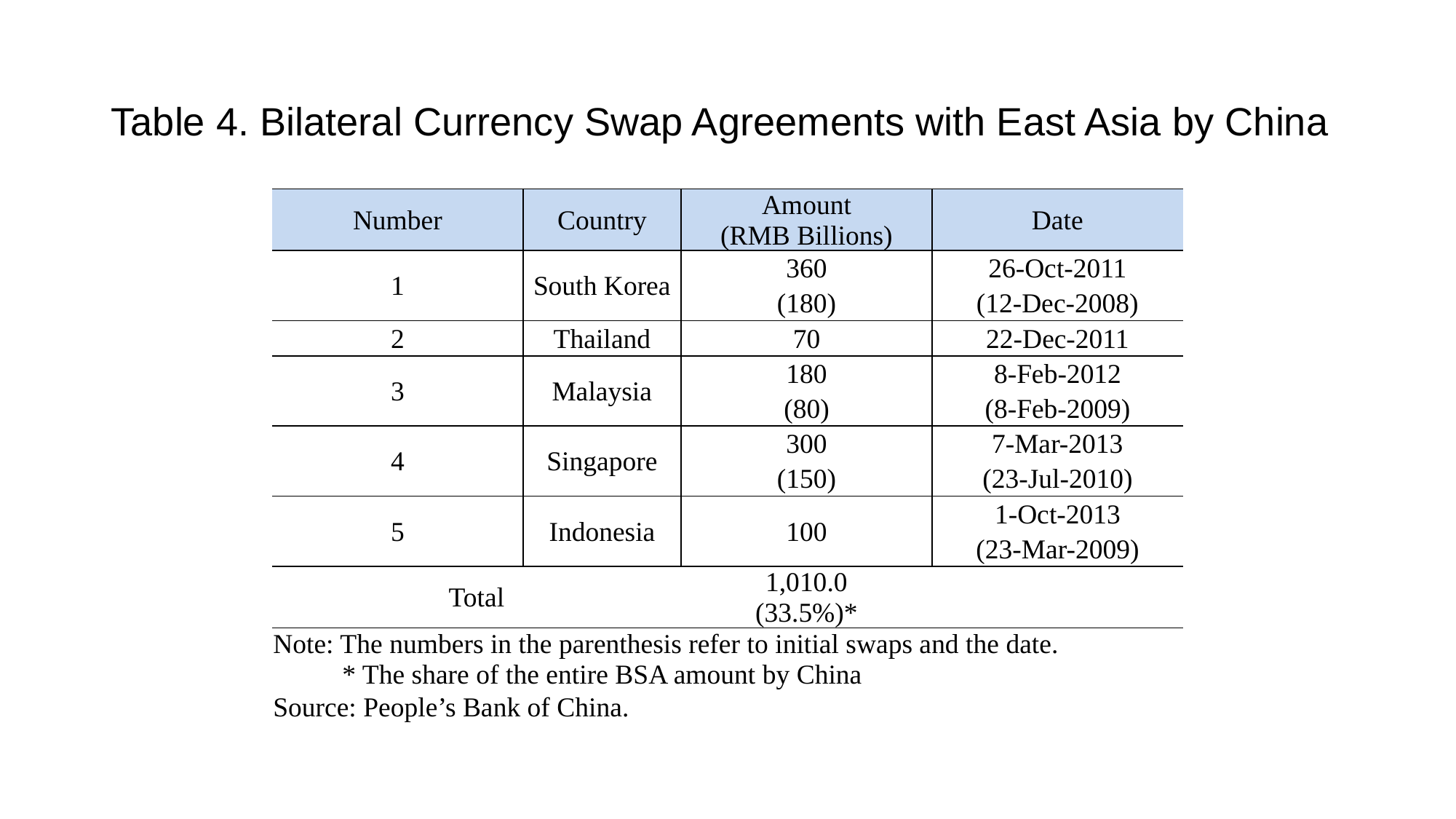

# Table 4. Bilateral Currency Swap Agreements with East Asia by China
| Number | Country | Amount (RMB Billions) | Date |
| --- | --- | --- | --- |
| 1 | South Korea | 360 | 26-Oct-2011 |
|  |  | (180) | (12-Dec-2008) |
| 2 | Thailand | 70 | 22-Dec-2011 |
| 3 | Malaysia | 180 | 8-Feb-2012 |
|  |  | (80) | (8-Feb-2009) |
| 4 | Singapore | 300 | 7-Mar-2013 |
|  |  | (150) | (23-Jul-2010) |
| 5 | Indonesia | 100 | 1-Oct-2013 |
|  |  |  | (23-Mar-2009) |
| Total |  | 1,010.0 (33.5%)\* |  |
| Note: The numbers in the parenthesis refer to initial swaps and the date. \* The share of the entire BSA amount by China |  |  |  |
| Source: People’s Bank of China. |  |  |  |